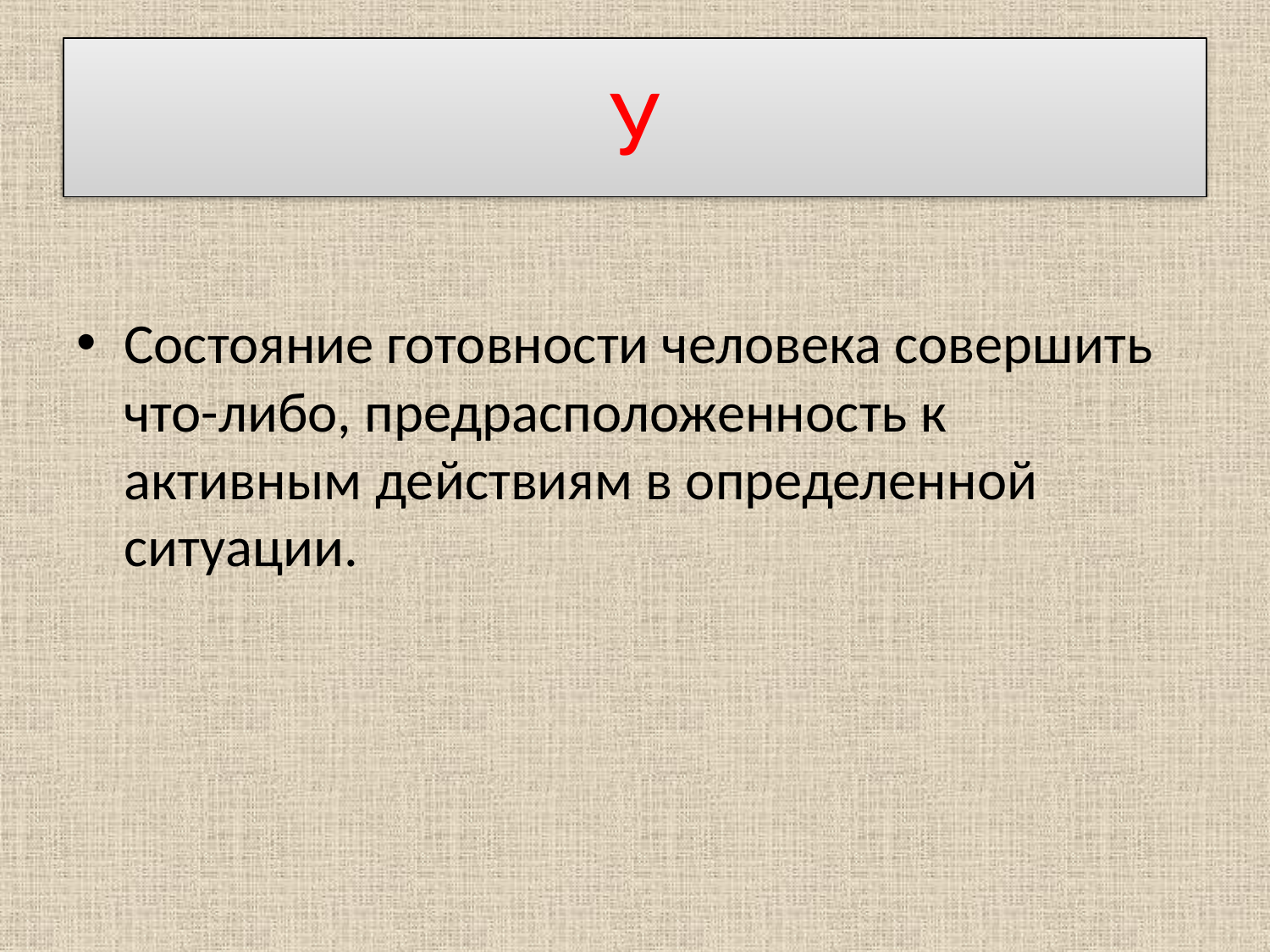

# У

Состояние готовности человека совершить что-либо, предрасположенность к активным действиям в определенной ситуации.